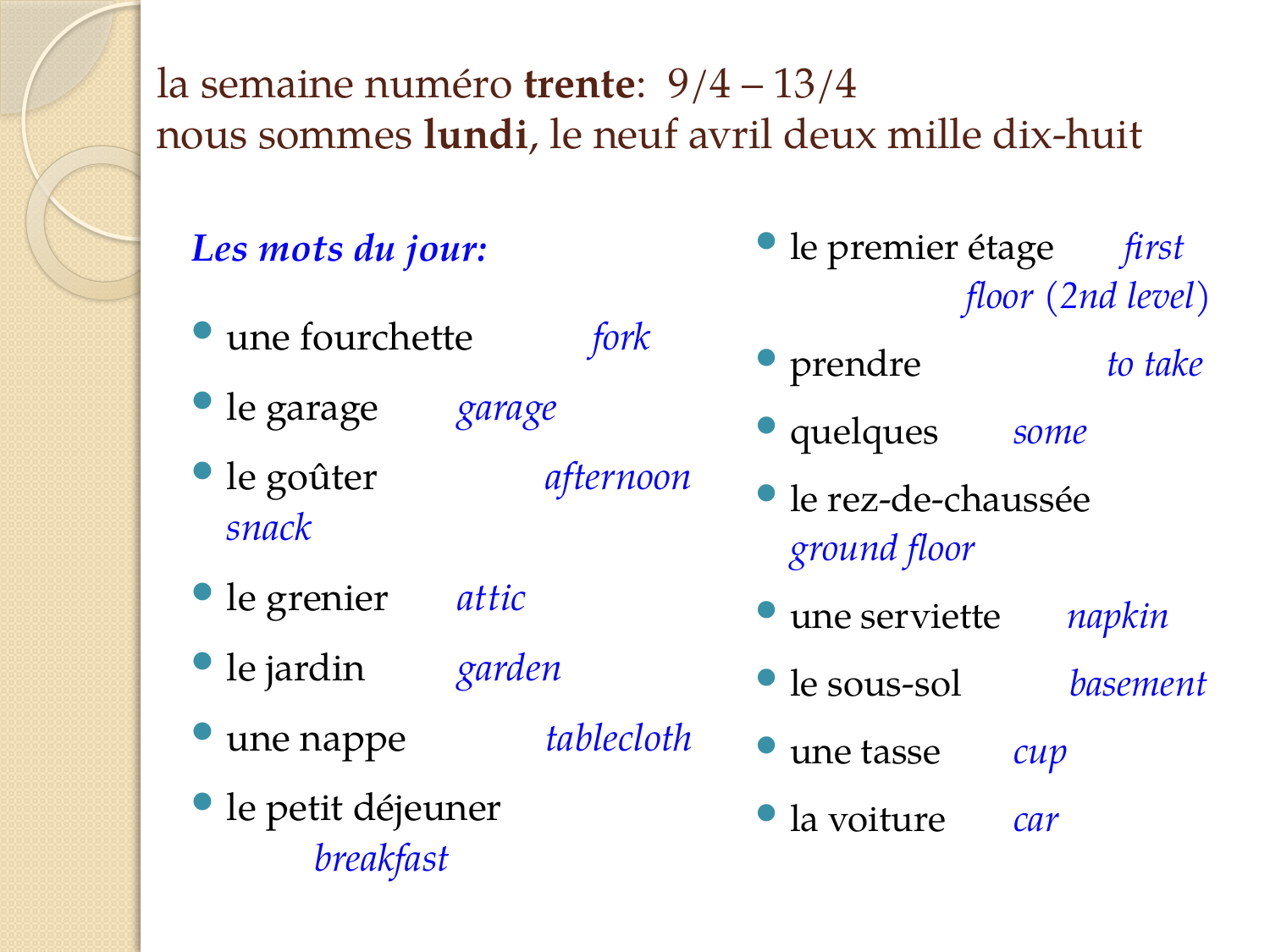

# la semaine numéro trente:  9/4 – 13/4 nous sommes lundi, le neuf avril deux mille dix-huit
Les mots du jour:
une fourchette	  fork
le garage		garage
le goûter	         afternoon 			snack
le grenier		attic
le jardin		garden
une nappe	         tablecloth
le petit déjeuner 		 		          breakfast
le premier étage	first 	       floor (2nd level)
prendre	          to take
quelques		some
le rez-de-chaussée		ground floor
une serviette       napkin
le sous-sol	      basement
une tasse		cup
la voiture		car